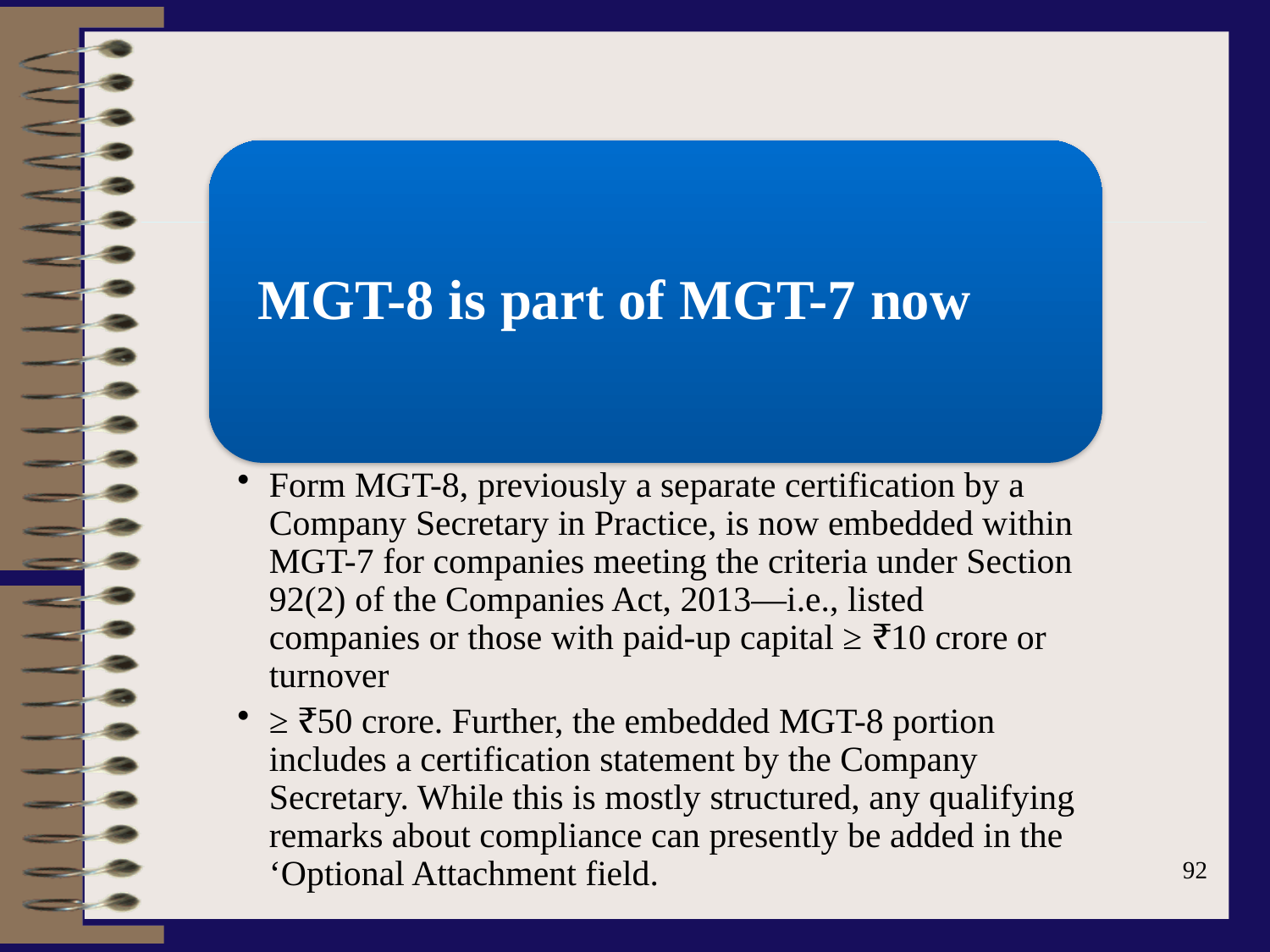

MGT-8 is part of MGT-7 now
Form MGT-8, previously a separate certification by a Company Secretary in Practice, is now embedded within MGT-7 for companies meeting the criteria under Section 92(2) of the Companies Act, 2013—i.e., listed companies or those with paid-up capital ≥ ₹10 crore or turnover
≥ ₹50 crore. Further, the embedded MGT-8 portion includes a certification statement by the Company Secretary. While this is mostly structured, any qualifying remarks about compliance can presently be added in the ‘Optional Attachment field.
92